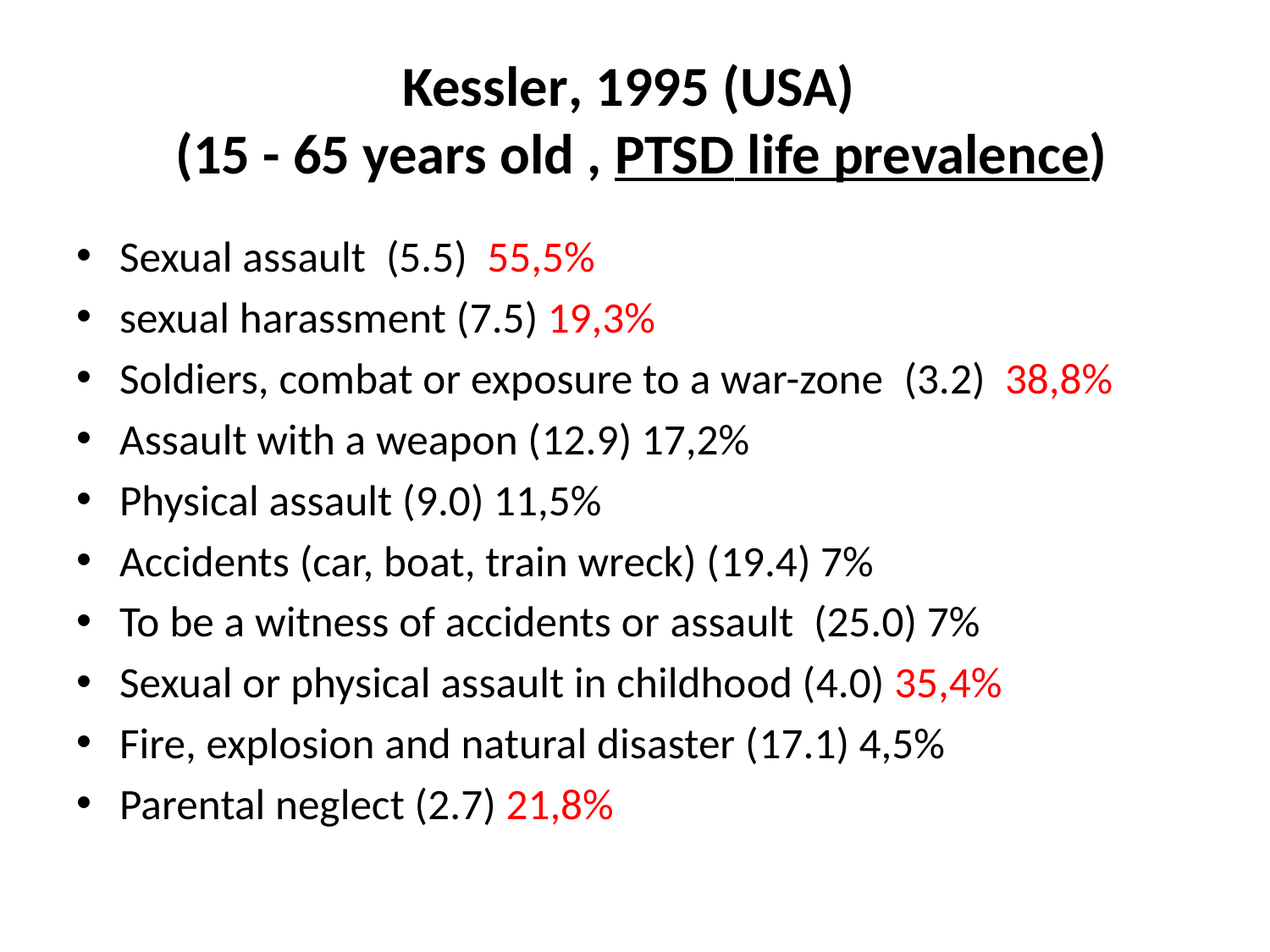

# Kessler, 1995 (USA) (15 - 65 years old , PTSD life prevalence)
Sexual assault  (5.5)  55,5%
sexual harassment (7.5) 19,3%
Soldiers, combat or exposure to a war-zone  (3.2)  38,8%
Assault with a weapon (12.9) 17,2%
Physical assault (9.0) 11,5%
Accidents (car, boat, train wreck) (19.4) 7%
To be a witness of accidents or assault  (25.0) 7%
Sexual or physical assault in childhood (4.0) 35,4%
Fire, explosion and natural disaster (17.1) 4,5%
Parental neglect (2.7) 21,8%